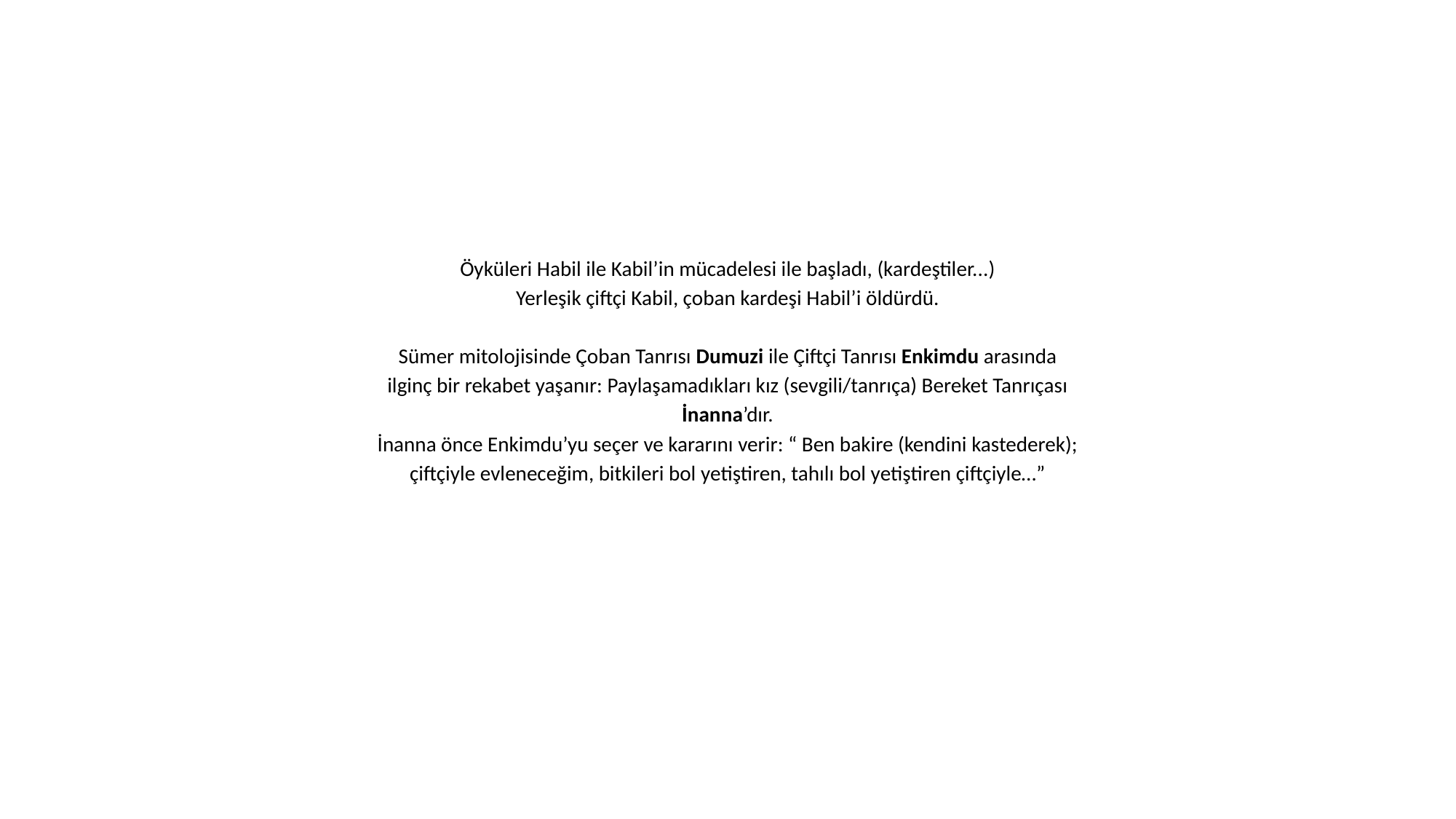

Öyküleri Habil ile Kabil’in mücadelesi ile başladı, (kardeştiler...)
Yerleşik çiftçi Kabil, çoban kardeşi Habil’i öldürdü.

Sümer mitolojisinde Çoban Tanrısı Dumuzi ile Çiftçi Tanrısı Enkimdu arasında ilginç bir rekabet yaşanır: Paylaşamadıkları kız (sevgili/tanrıça) Bereket Tanrıçası İnanna’dır.
İnanna önce Enkimdu’yu seçer ve kararını verir: “ Ben bakire (kendini kastederek); çiftçiyle evleneceğim, bitkileri bol yetiştiren, tahılı bol yetiştiren çiftçiyle…”